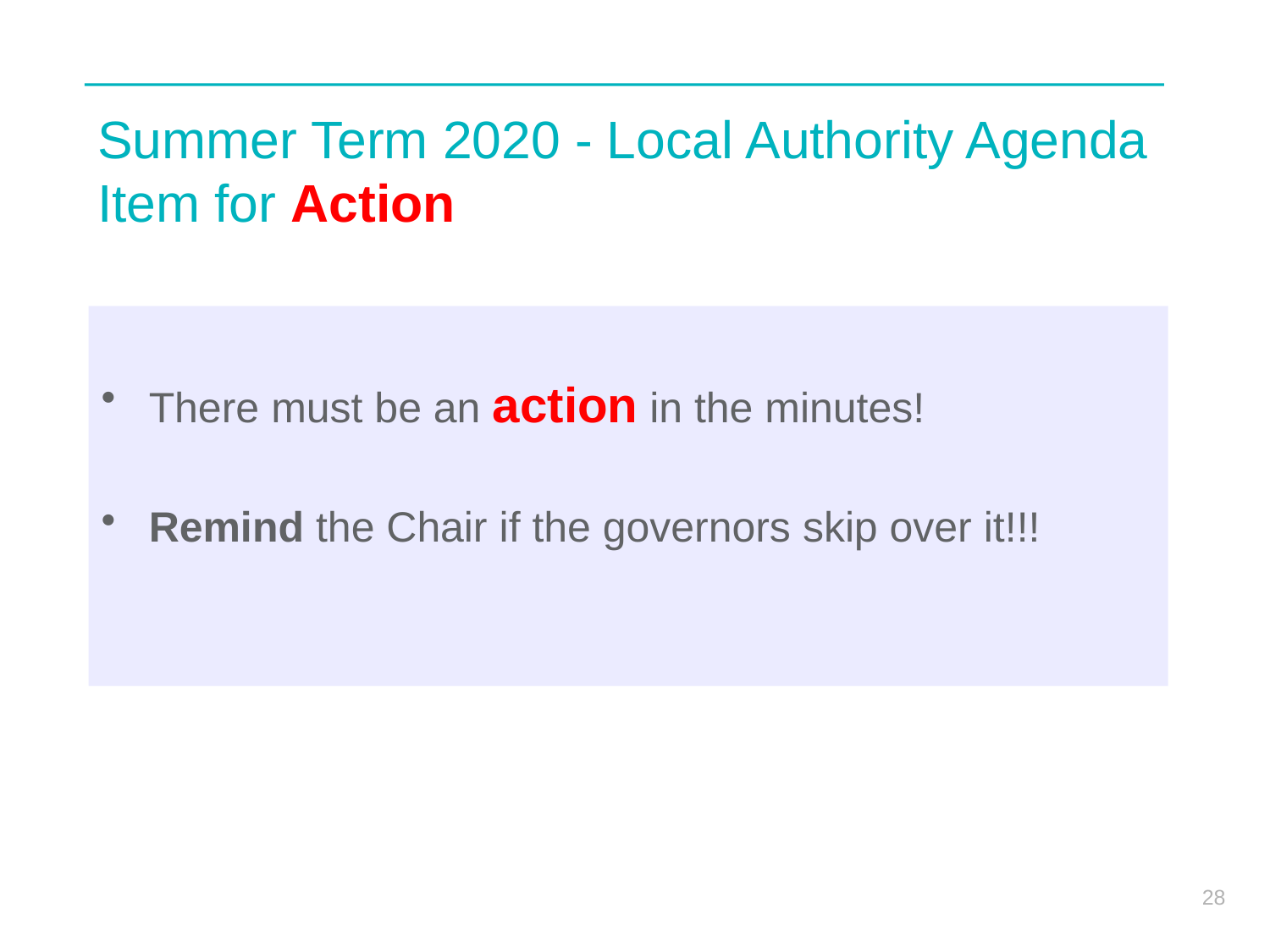

# Summer Term 2020 - Local Authority Agenda Item for Action

There must be an action in the minutes!

Remind the Chair if the governors skip over it!!!